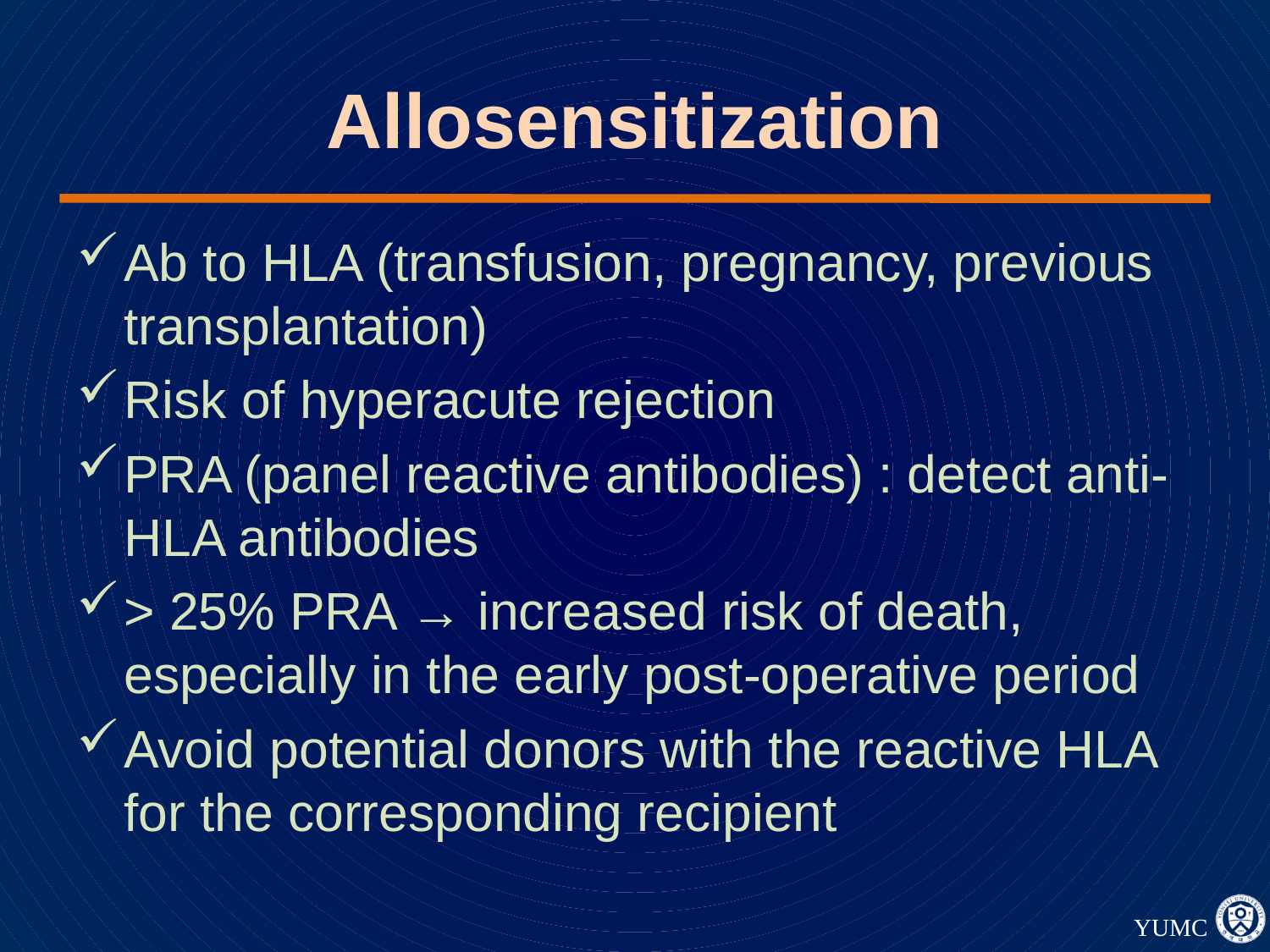

# Allosensitization
Ab to HLA (transfusion, pregnancy, previous transplantation)
Risk of hyperacute rejection
PRA (panel reactive antibodies) : detect anti-HLA antibodies
> 25% PRA → increased risk of death, especially in the early post-operative period
Avoid potential donors with the reactive HLA for the corresponding recipient